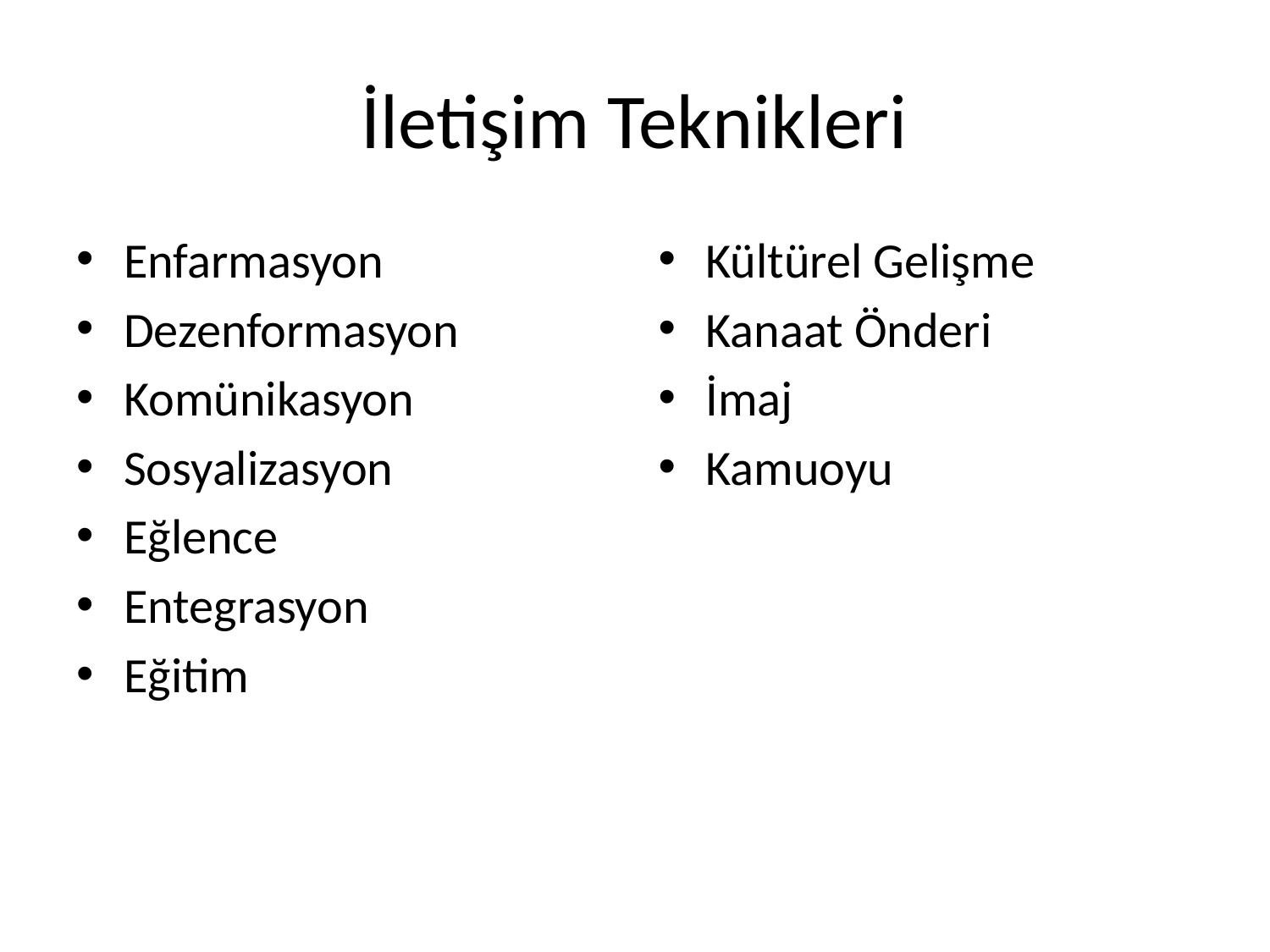

# İletişim Teknikleri
Enfarmasyon
Dezenformasyon
Komünikasyon
Sosyalizasyon
Eğlence
Entegrasyon
Eğitim
Kültürel Gelişme
Kanaat Önderi
İmaj
Kamuoyu